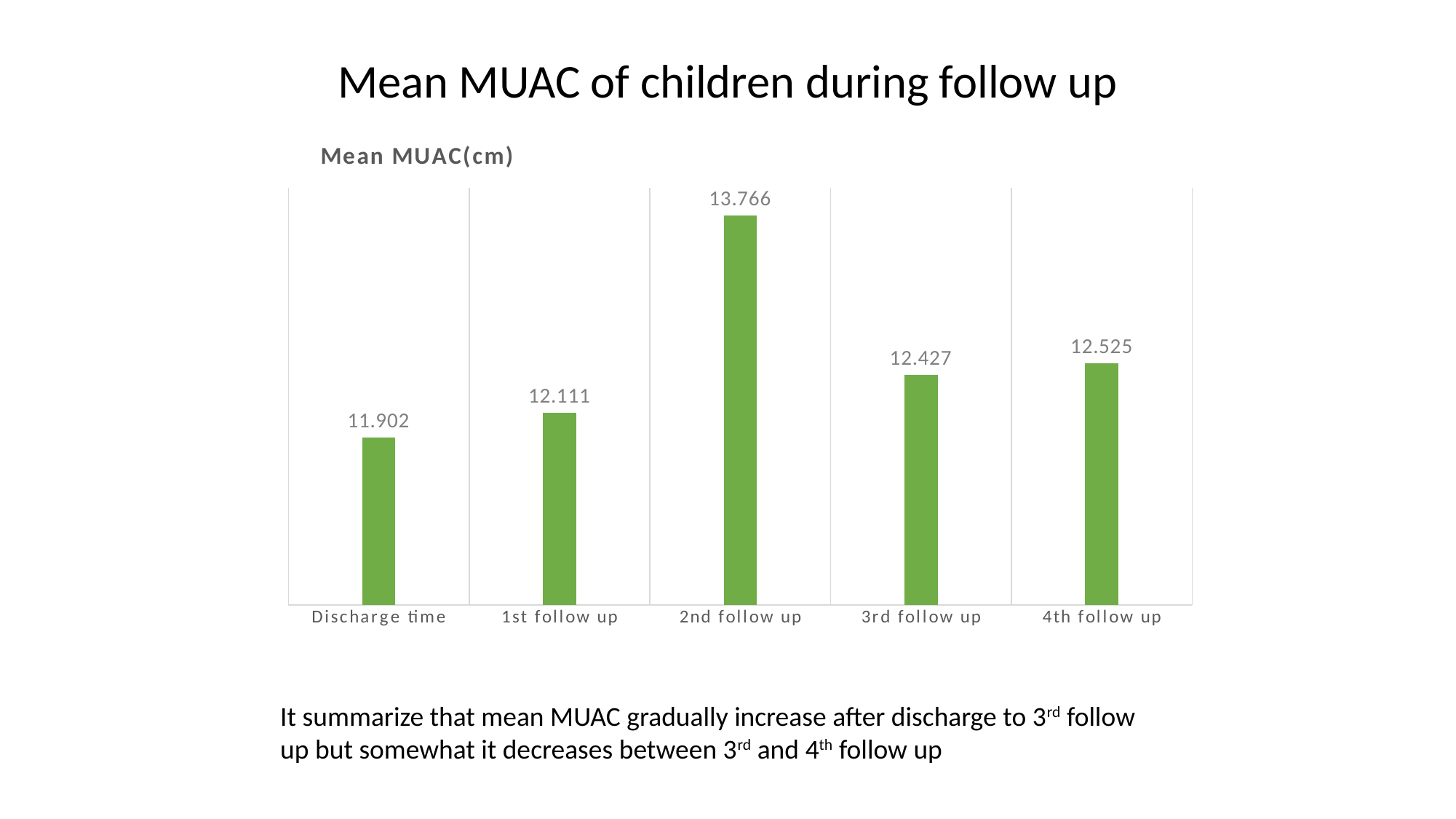

# Mean MUAC of children during follow up

### Chart:

| Category | Mean MUAC(cm) |
|---|---|
| Discharge time | 11.902 |
| 1st follow up | 12.111 |
| 2nd follow up | 13.766 |
| 3rd follow up | 12.427 |
| 4th follow up | 12.525 |
It summarize that mean MUAC gradually increase after discharge to 3rd follow up but somewhat it decreases between 3rd and 4th follow up